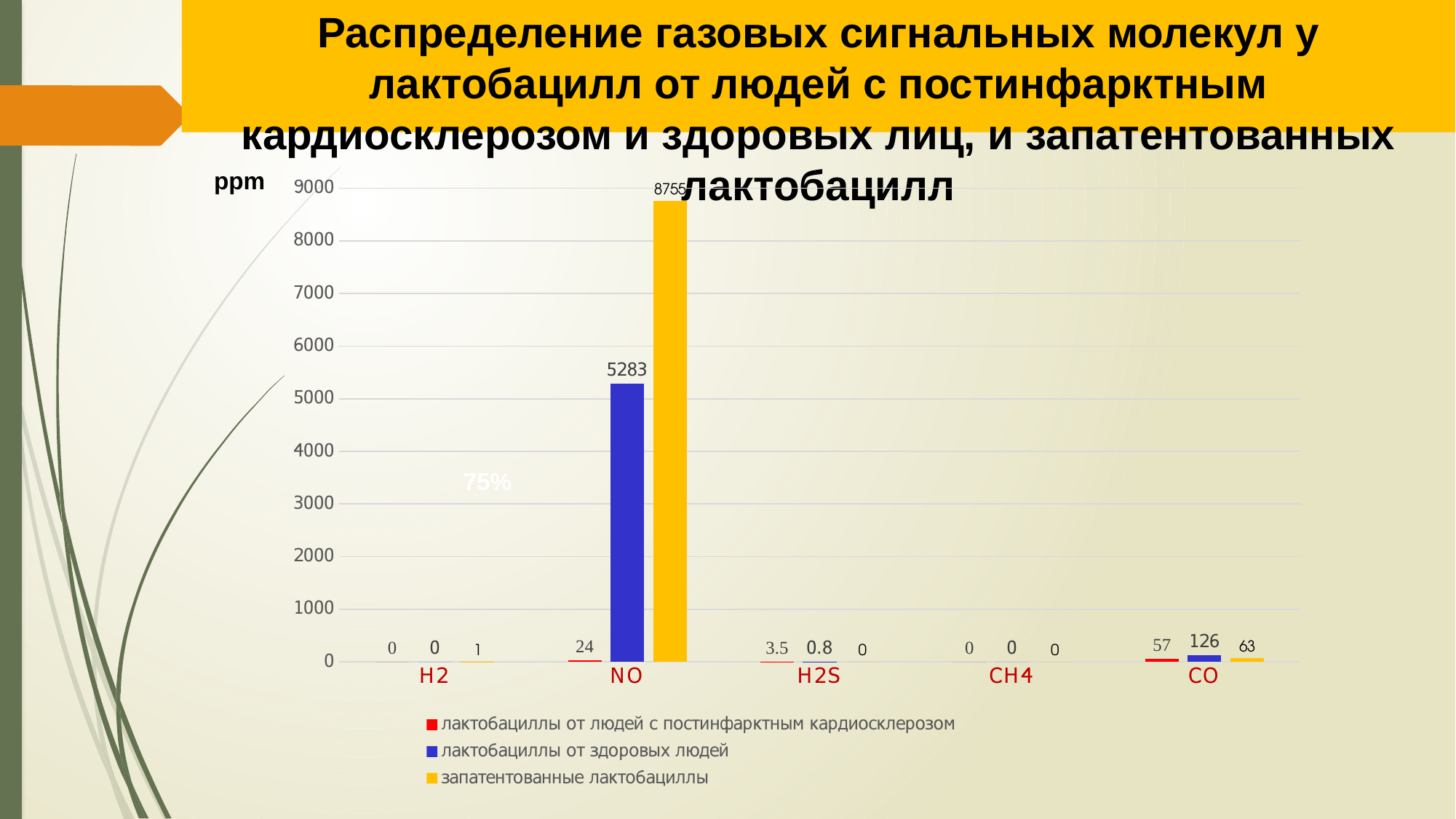

# Распределение газовых сигнальных молекул у лактобацилл от людей с постинфарктным кардиосклерозом и здоровых лиц, и запатентованных лактобацилл

### Chart

| Category | лактобациллы от людей с постинфарктным кардиосклерозом | лактобациллы от здоровых людей | запатентованные лактобациллы |
|---|---|---|---|
| H2 | 0.0 | 0.0 | 1.0 |
| NO | 24.0 | 5283.0 | 8755.0 |
| H2S | 3.5 | 0.8 | 0.0 |
| CH4 | 0.0 | 0.0 | 0.0 |
| CO | 57.0 | 126.0 | 63.0 |
75%